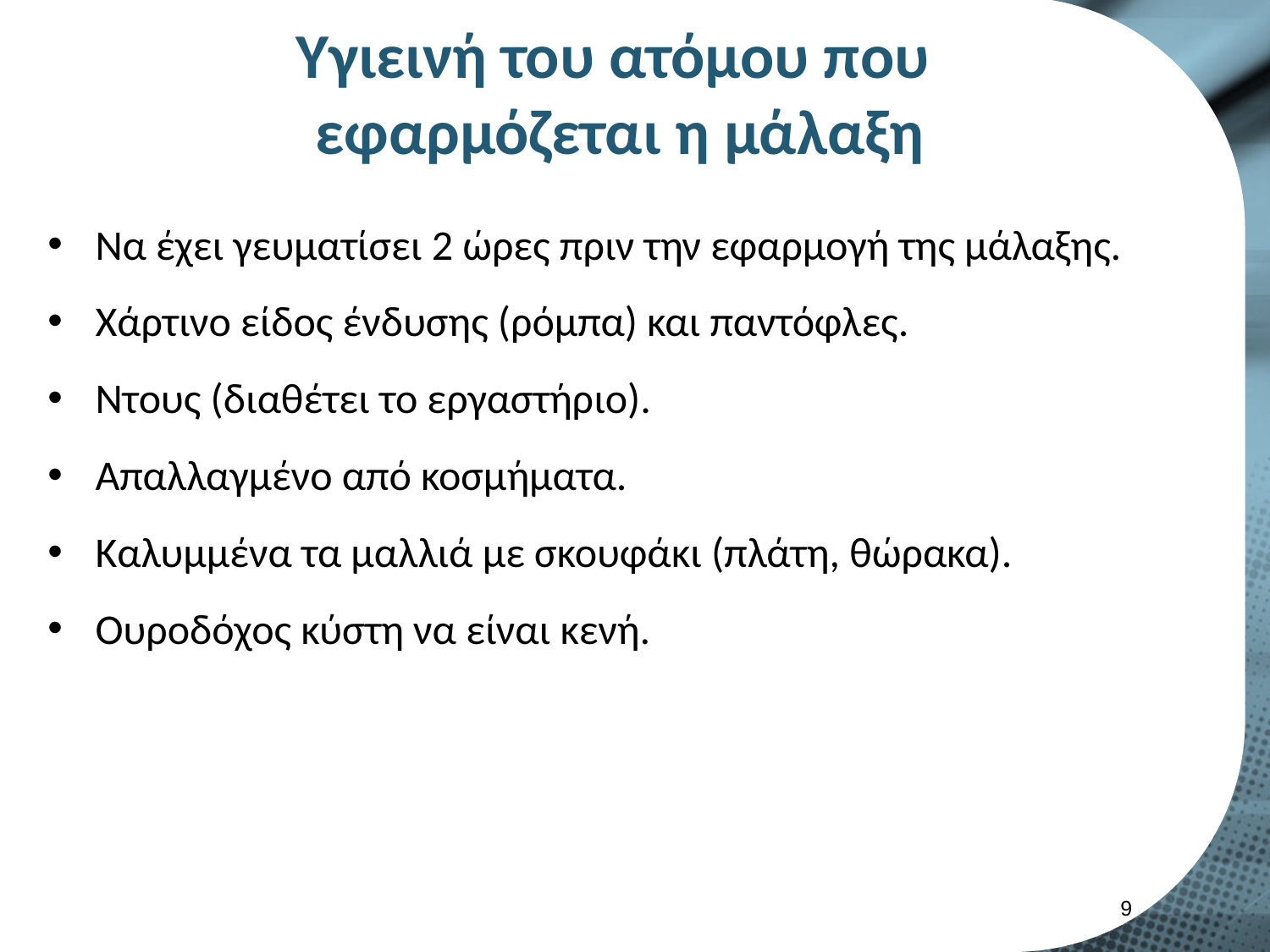

# Υγιεινή του ατόμου που εφαρμόζεται η μάλαξη
Να έχει γευματίσει 2 ώρες πριν την εφαρμογή της μάλαξης.
Χάρτινο είδος ένδυσης (ρόμπα) και παντόφλες.
Ντους (διαθέτει το εργαστήριο).
Απαλλαγμένο από κοσμήματα.
Καλυμμένα τα μαλλιά με σκουφάκι (πλάτη, θώρακα).
Ουροδόχος κύστη να είναι κενή.

9